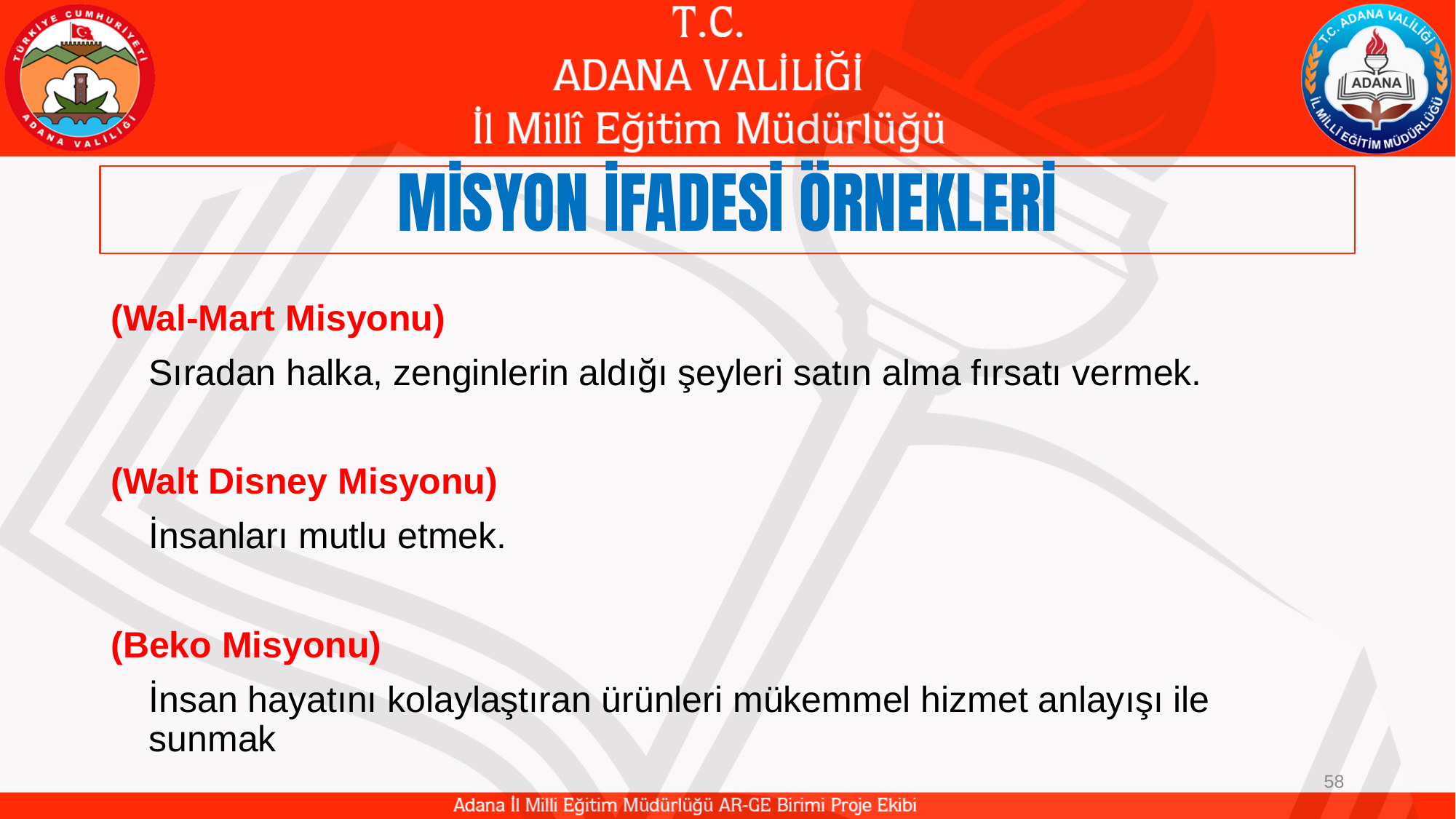

# MİSYON İFADESİ ÖRNEKLERİ
(Wal-Mart Misyonu)
	Sıradan halka, zenginlerin aldığı şeyleri satın alma fırsatı vermek.

(Walt Disney Misyonu)
	İnsanları mutlu etmek.

(Beko Misyonu)
	İnsan hayatını kolaylaştıran ürünleri mükemmel hizmet anlayışı ile sunmak
58